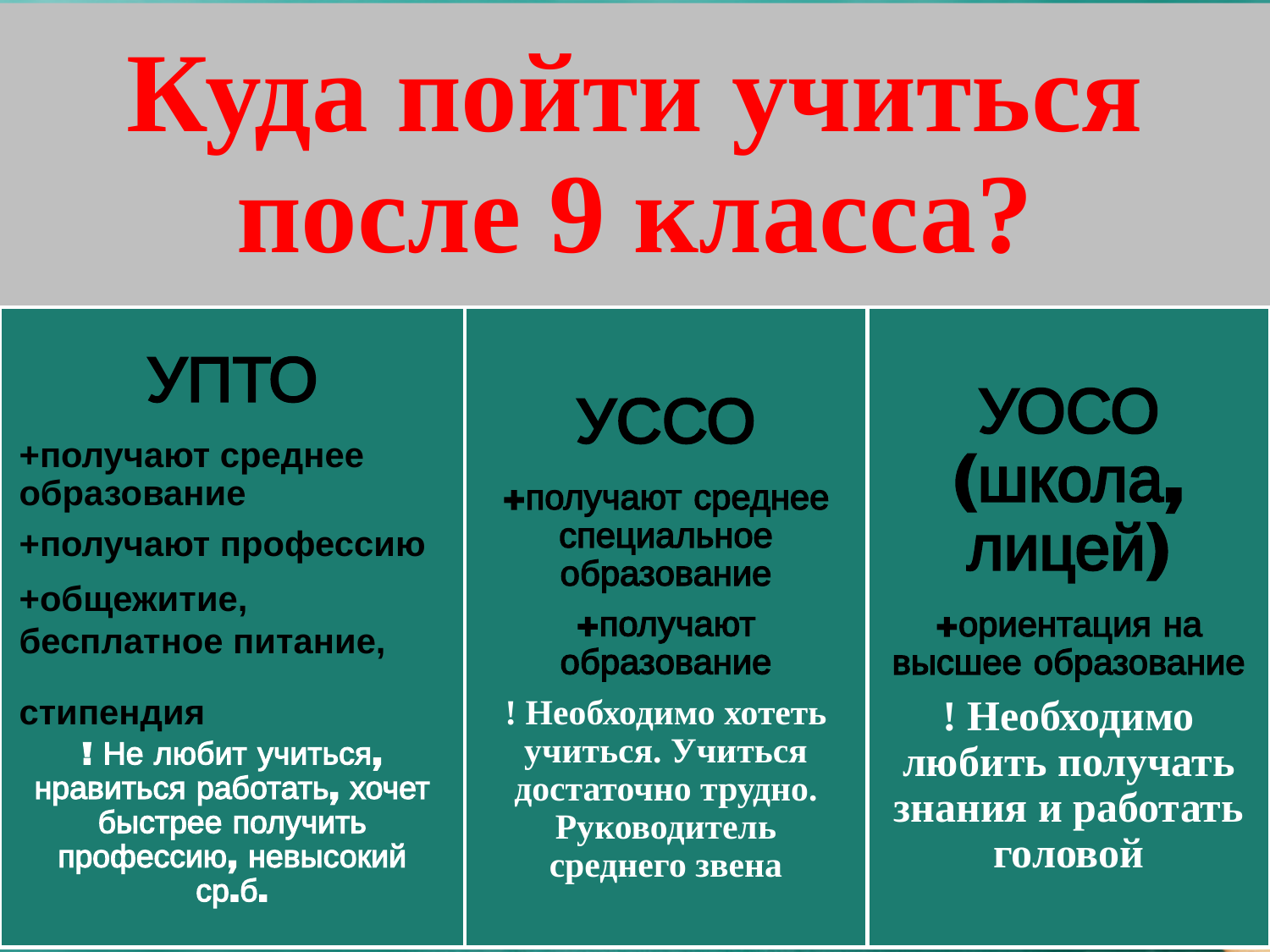

Куда пойти учиться после 9 класса?
УПТО
+получают среднее образование
+получают профессию
+общежитие, бесплатное питание, стипендия
! Не любит учиться, нравиться работать, хочет быстрее получить профессию, невысокий ср.б.

УССО
+получают среднее специальное образование
+получают образование
! Необходимо хотеть учиться. Учиться достаточно трудно. Руководитель среднего звена

УОСО (школа, лицей)
+ориентация на высшее образование
! Необходимо любить получать знания и работать головой
#